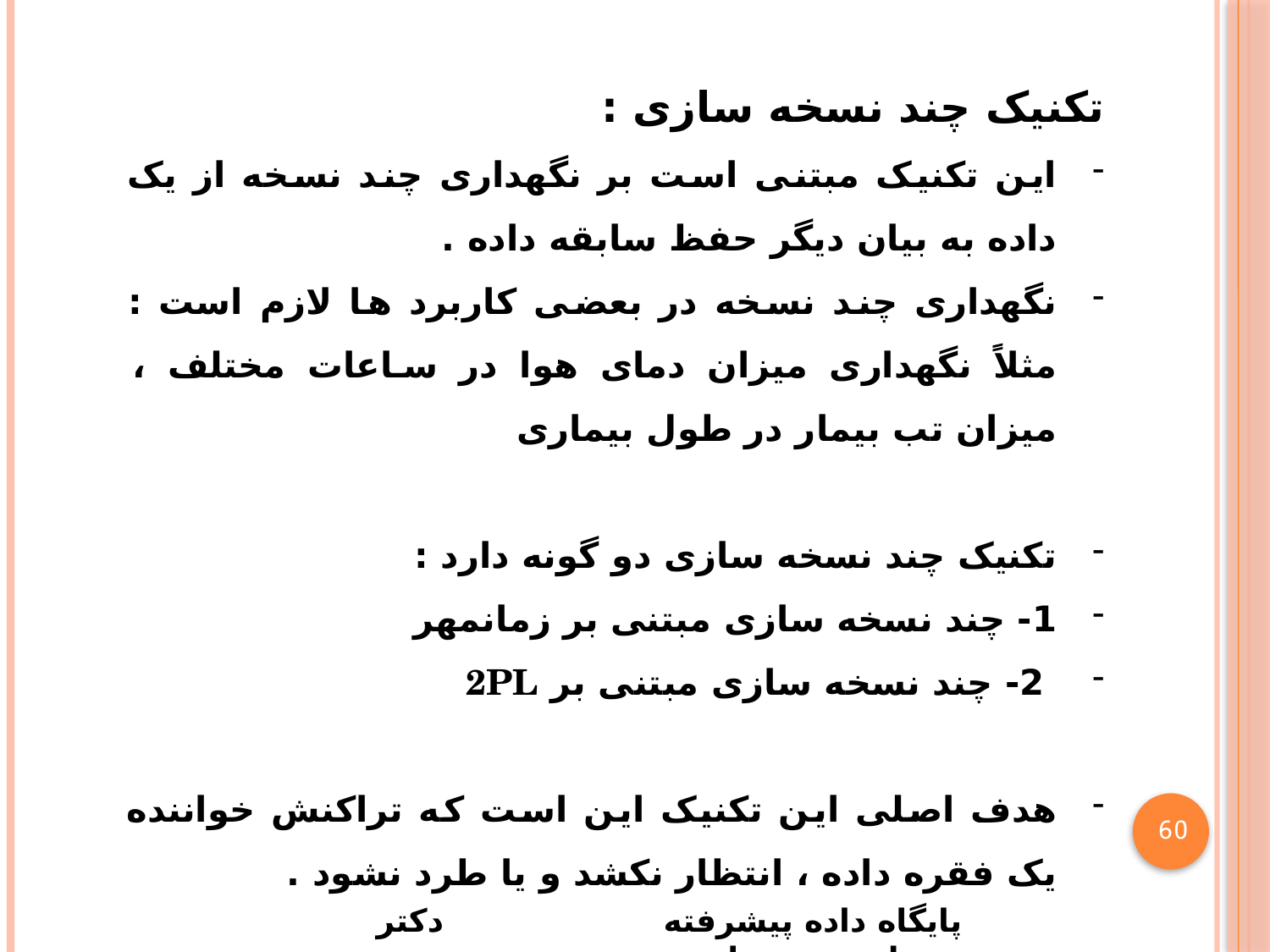

تکنیک چند نسخه سازی :
این تکنیک مبتنی است بر نگهداری چند نسخه از یک داده به بیان دیگر حفظ سابقه داده .
نگهداری چند نسخه در بعضی کاربرد ها لازم است : مثلاً نگهداری میزان دمای هوا در ساعات مختلف ، میزان تب بیمار در طول بیماری

تکنیک چند نسخه سازی دو گونه دارد :
1- چند نسخه سازی مبتنی بر زمانمهر
 2- چند نسخه سازی مبتنی بر 2PL

هدف اصلی این تکنیک این است که تراکنش خواننده یک فقره داده ، انتظار نکشد و یا طرد نشود .
60